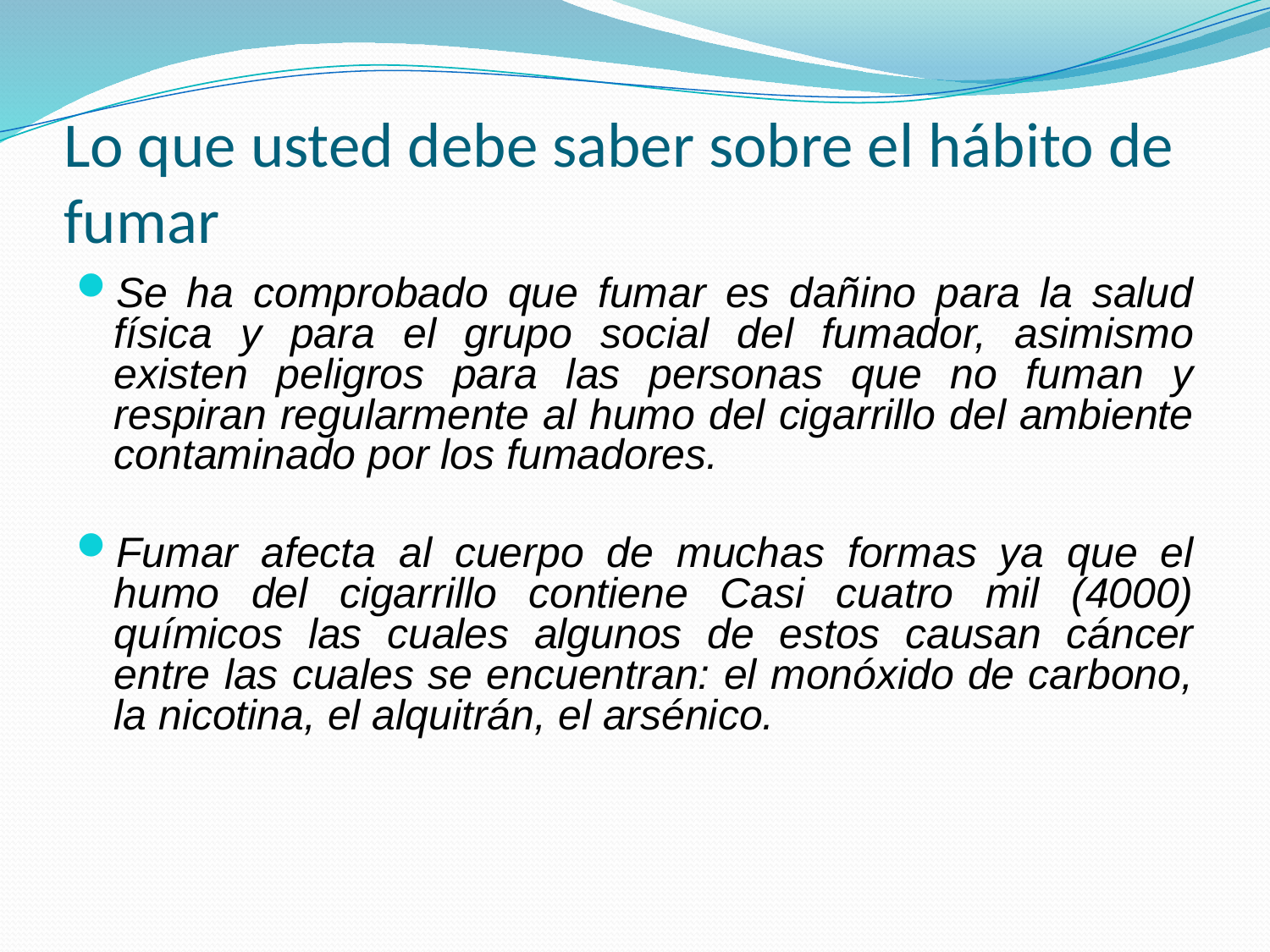

# Lo que usted debe saber sobre el hábito de fumar
Se ha comprobado que fumar es dañino para la salud física y para el grupo social del fumador, asimismo existen peligros para las personas que no fuman y respiran regularmente al humo del cigarrillo del ambiente contaminado por los fumadores.

Fumar afecta al cuerpo de muchas formas ya que el humo del cigarrillo contiene Casi cuatro mil (4000) químicos las cuales algunos de estos causan cáncer entre las cuales se encuentran: el monóxido de carbono, la nicotina, el alquitrán, el arsénico.